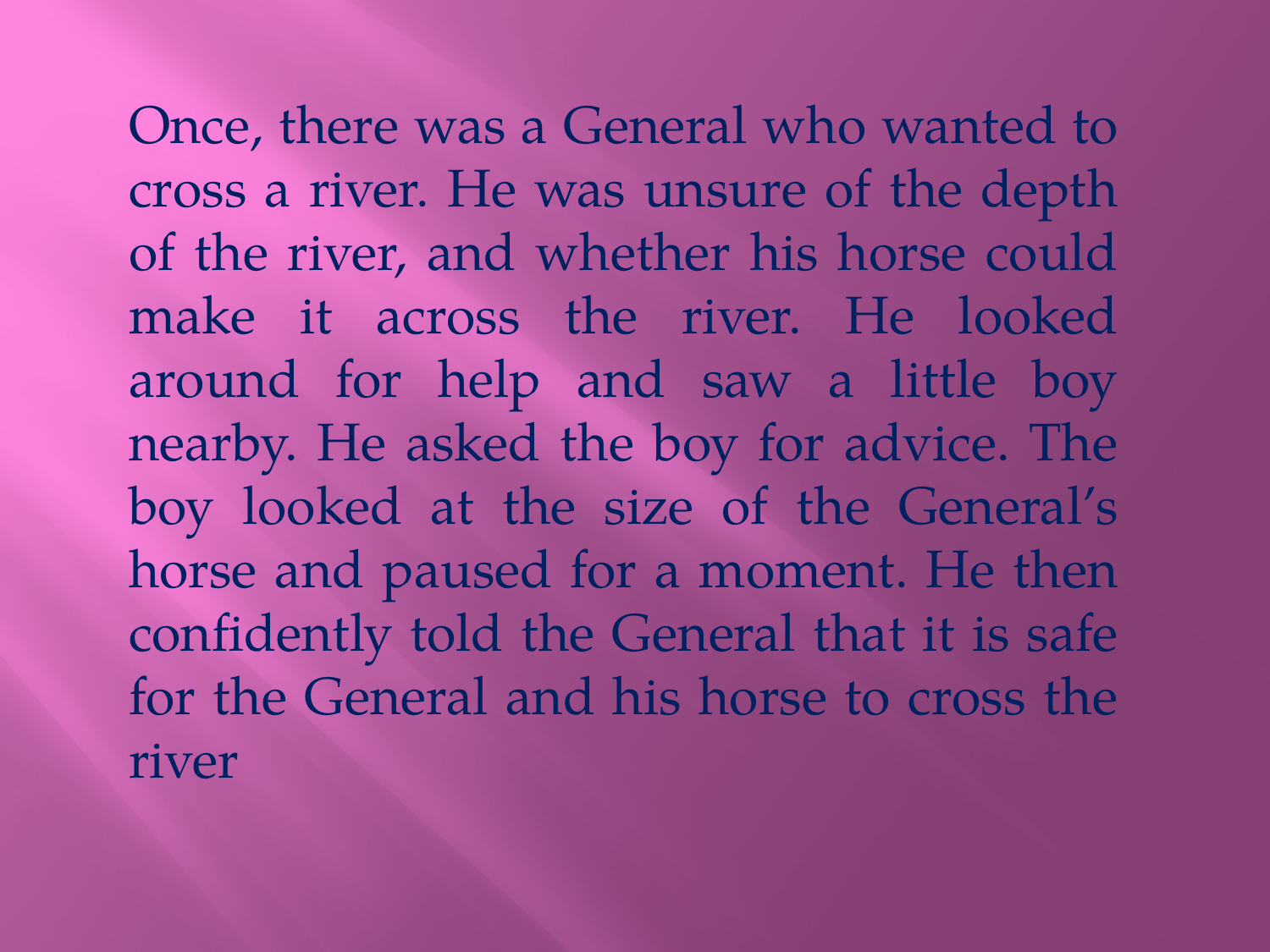

Once, there was a General who wanted to cross a river. He was unsure of the depth of the river, and whether his horse could make it across the river. He looked
around for help and saw a little boy nearby. He asked the boy for advice. The boy looked at the size of the General’s horse and paused for a moment. He then confidently told the General that it is safe for the General and his horse to cross the river